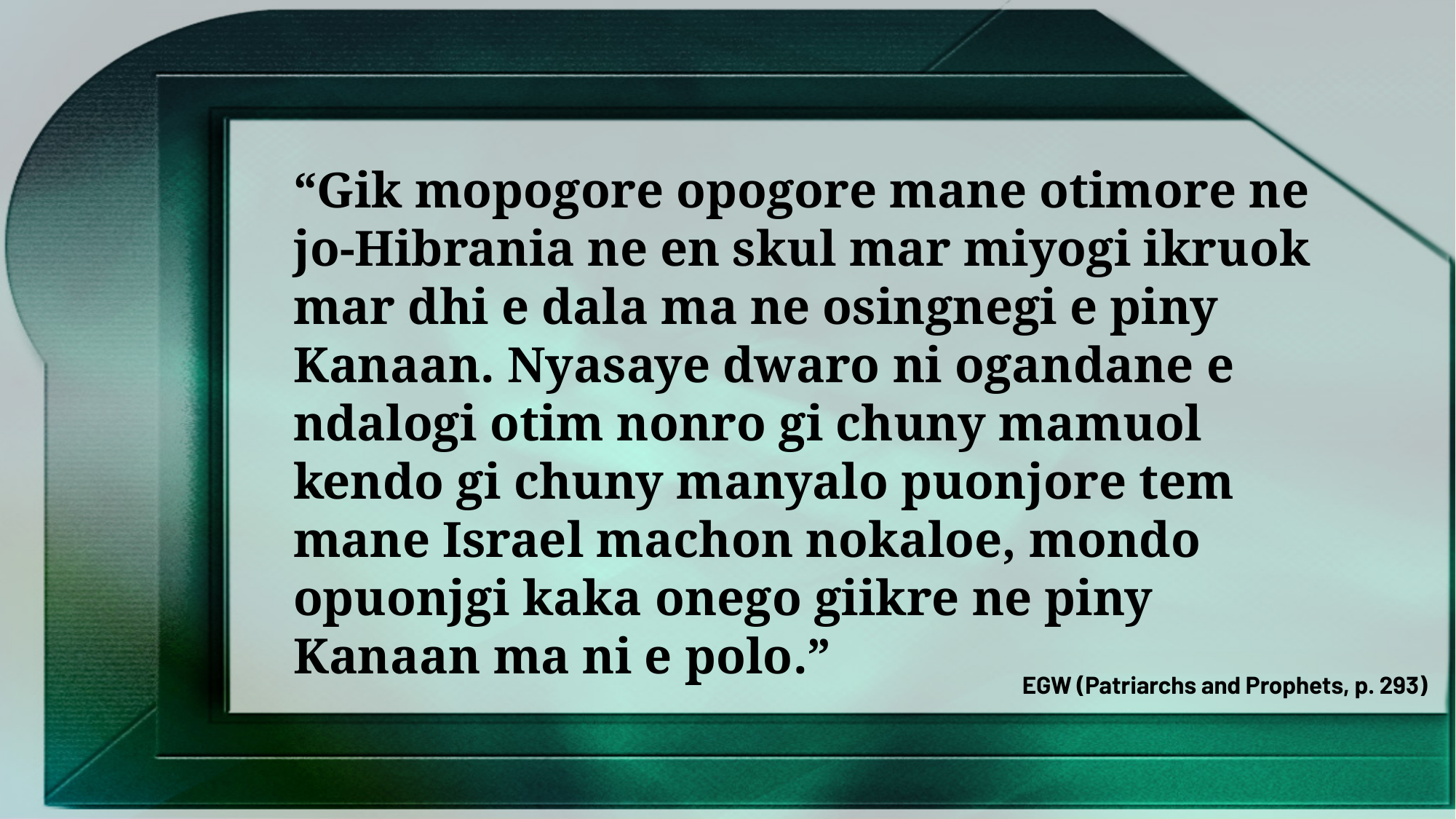

“Gik mopogore opogore mane otimore ne jo-Hibrania ne en skul mar miyogi ikruok mar dhi e dala ma ne osingnegi e piny Kanaan. Nyasaye dwaro ni ogandane e ndalogi otim nonro gi chuny mamuol kendo gi chuny manyalo puonjore tem mane Israel machon nokaloe, mondo opuonjgi kaka onego giikre ne piny Kanaan ma ni e polo.”
EGW (Patriarchs and Prophets, p. 293)